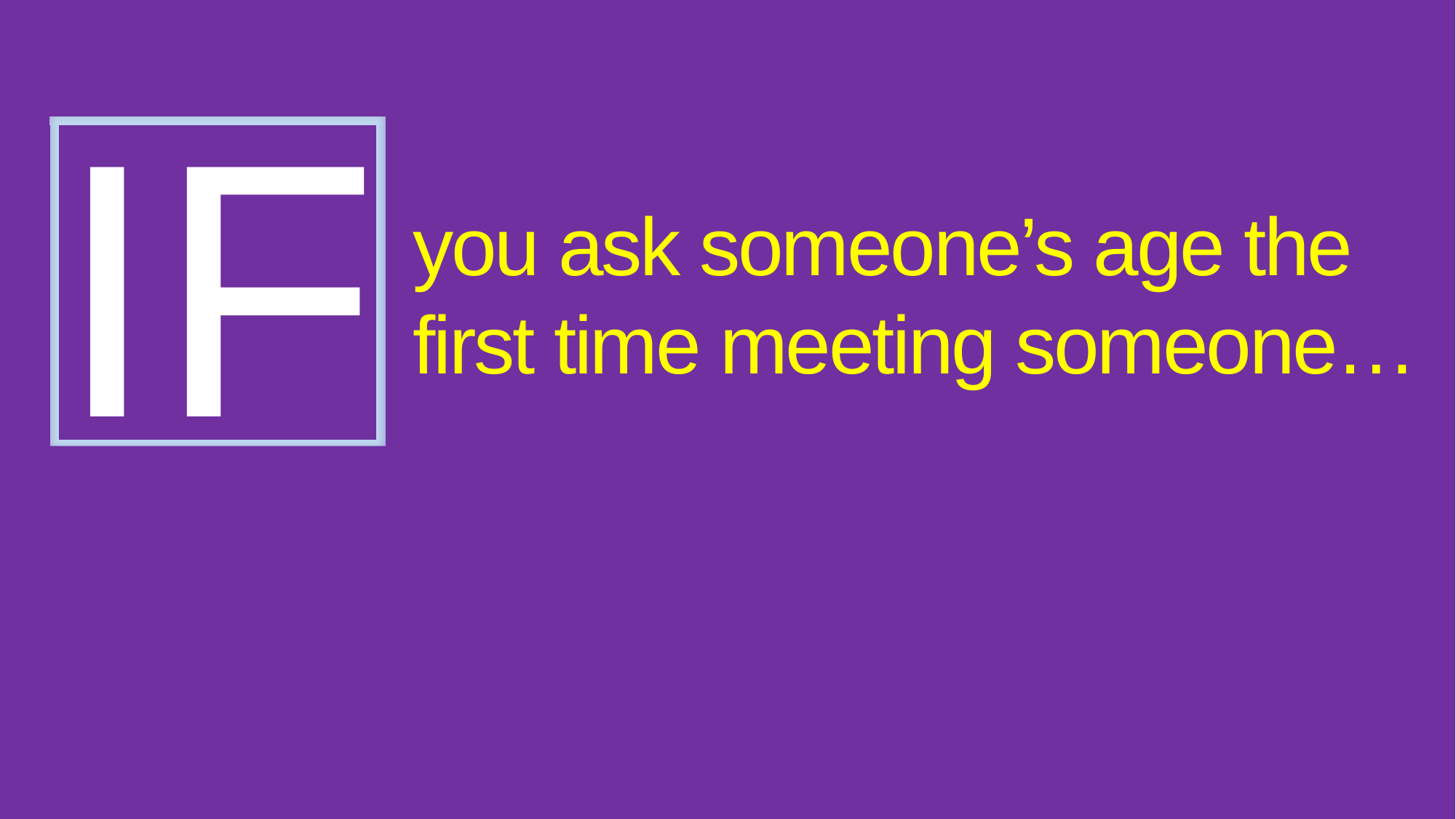

IF

you ask someone’s age the first time meeting someone…

YOU MIGHT BE A KOREAN